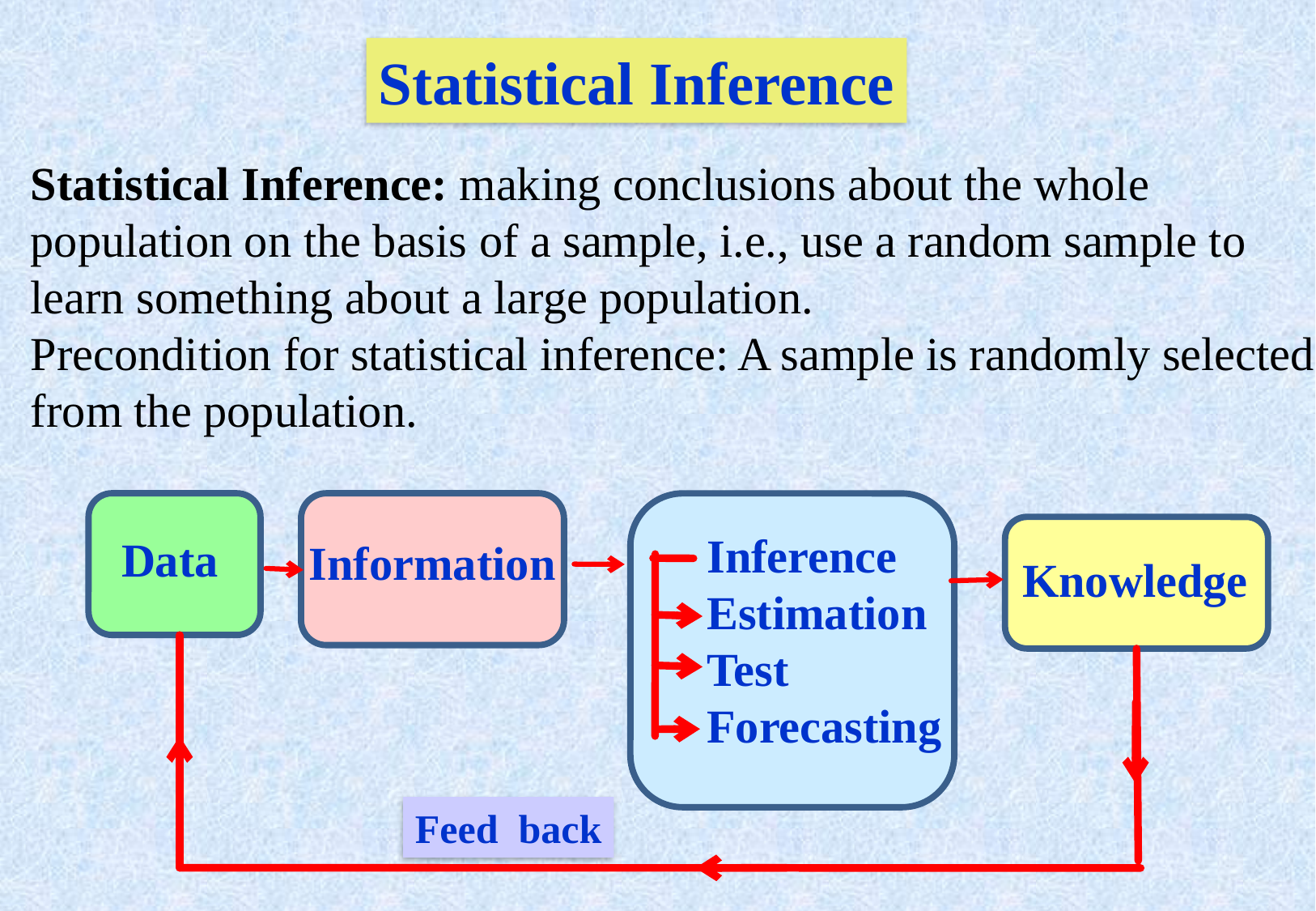

Statistical Inference
Statistical Inference: making conclusions about the whole
population on the basis of a sample, i.e., use a random sample to
learn something about a large population.
Precondition for statistical inference: A sample is randomly selected
from the population.

Inference
Estimation
Test
Forecasting
Data
Information
Knowledge
Feed  back